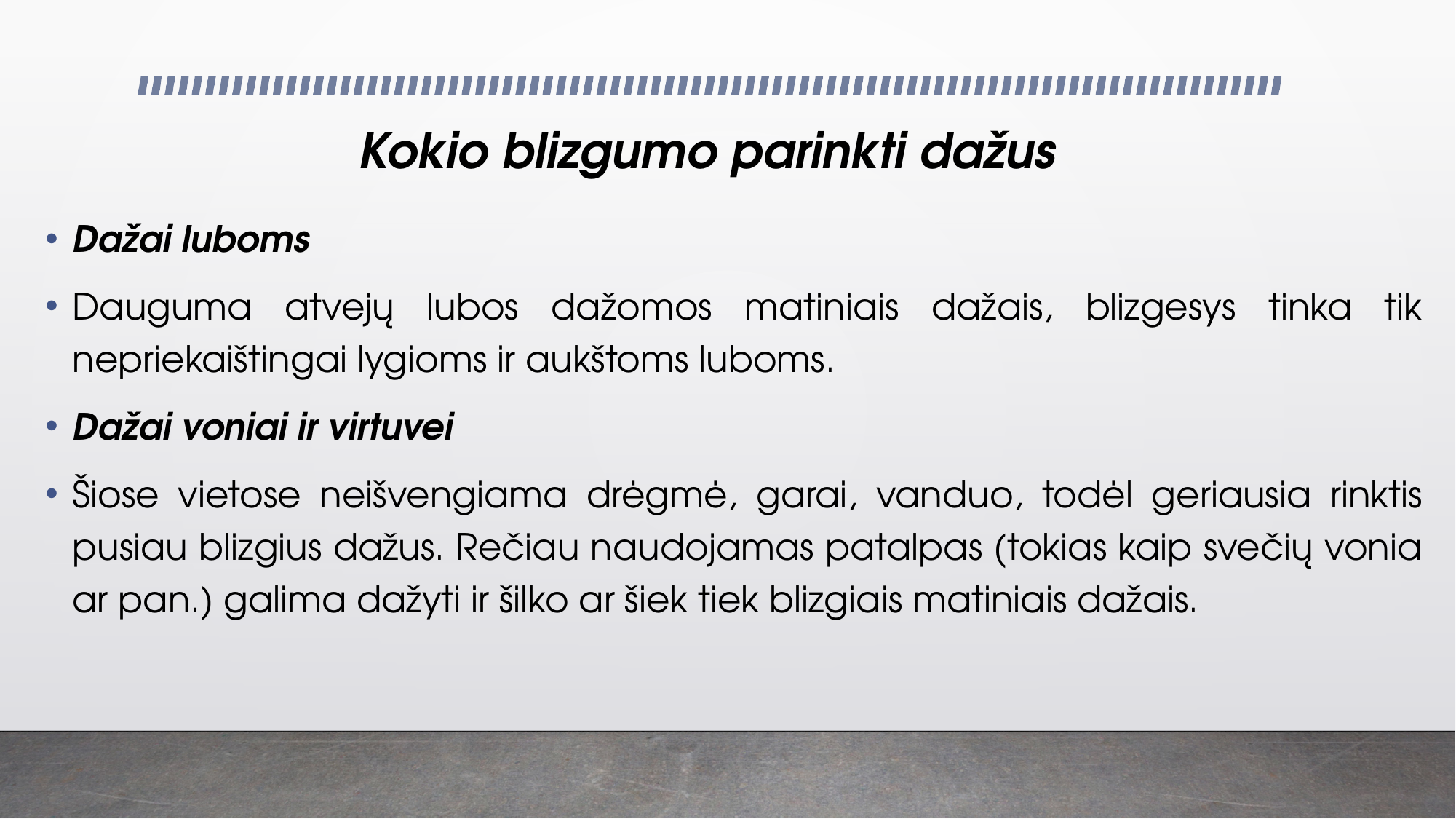

# Kokio blizgumo parinkti dažus
Dažai luboms
Dauguma atvejų lubos dažomos matiniais dažais, blizgesys tinka tik nepriekaištingai lygioms ir aukštoms luboms.
Dažai voniai ir virtuvei
Šiose vietose neišvengiama drėgmė, garai, vanduo, todėl geriausia rinktis pusiau blizgius dažus. Rečiau naudojamas patalpas (tokias kaip svečių vonia ar pan.) galima dažyti ir šilko ar šiek tiek blizgiais matiniais dažais.